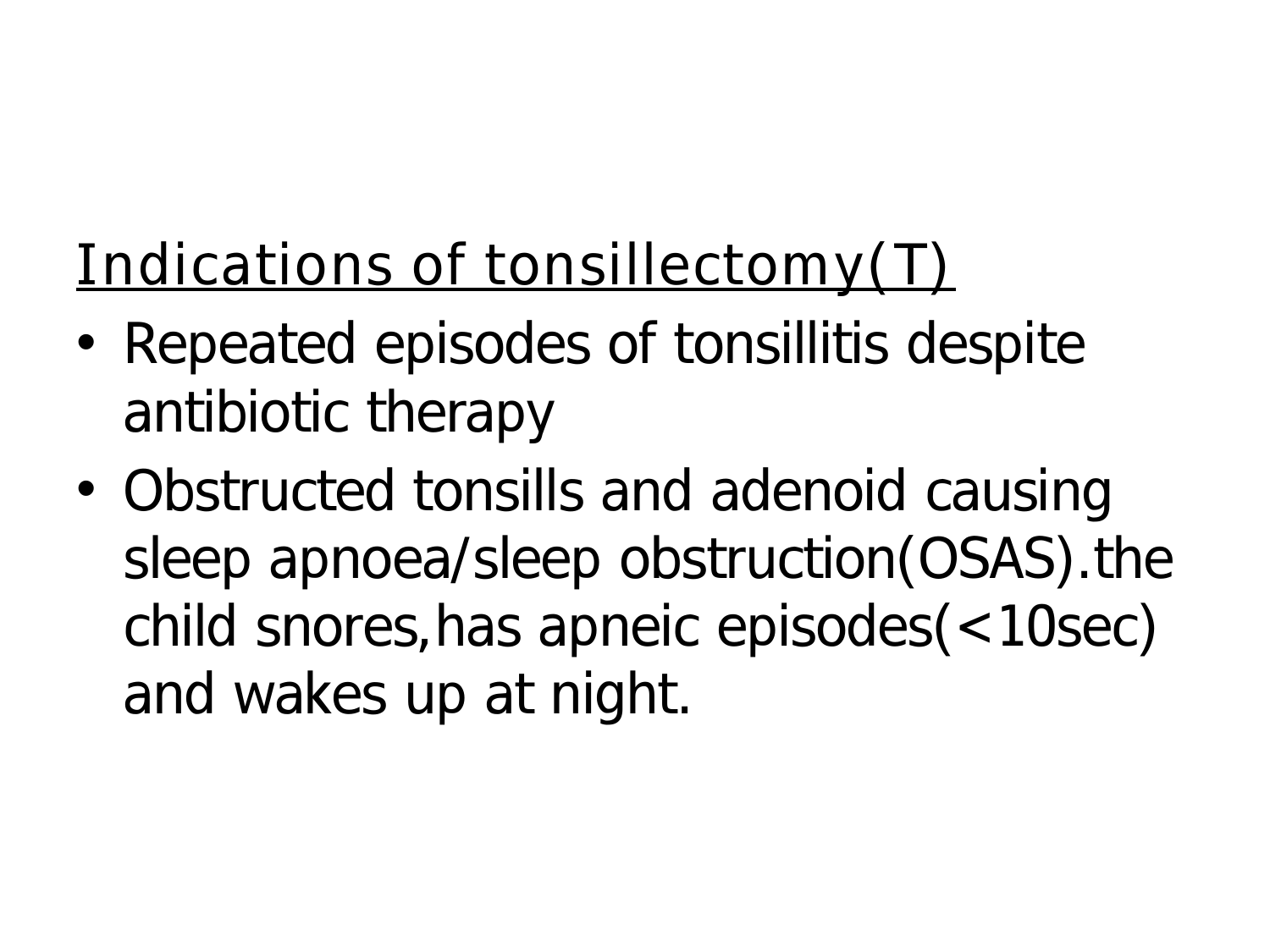

#
Indications of tonsillectomy(T)
Repeated episodes of tonsillitis despite antibiotic therapy
Obstructed tonsills and adenoid causing sleep apnoea/sleep obstruction(OSAS).the child snores,has apneic episodes(<10sec) and wakes up at night.